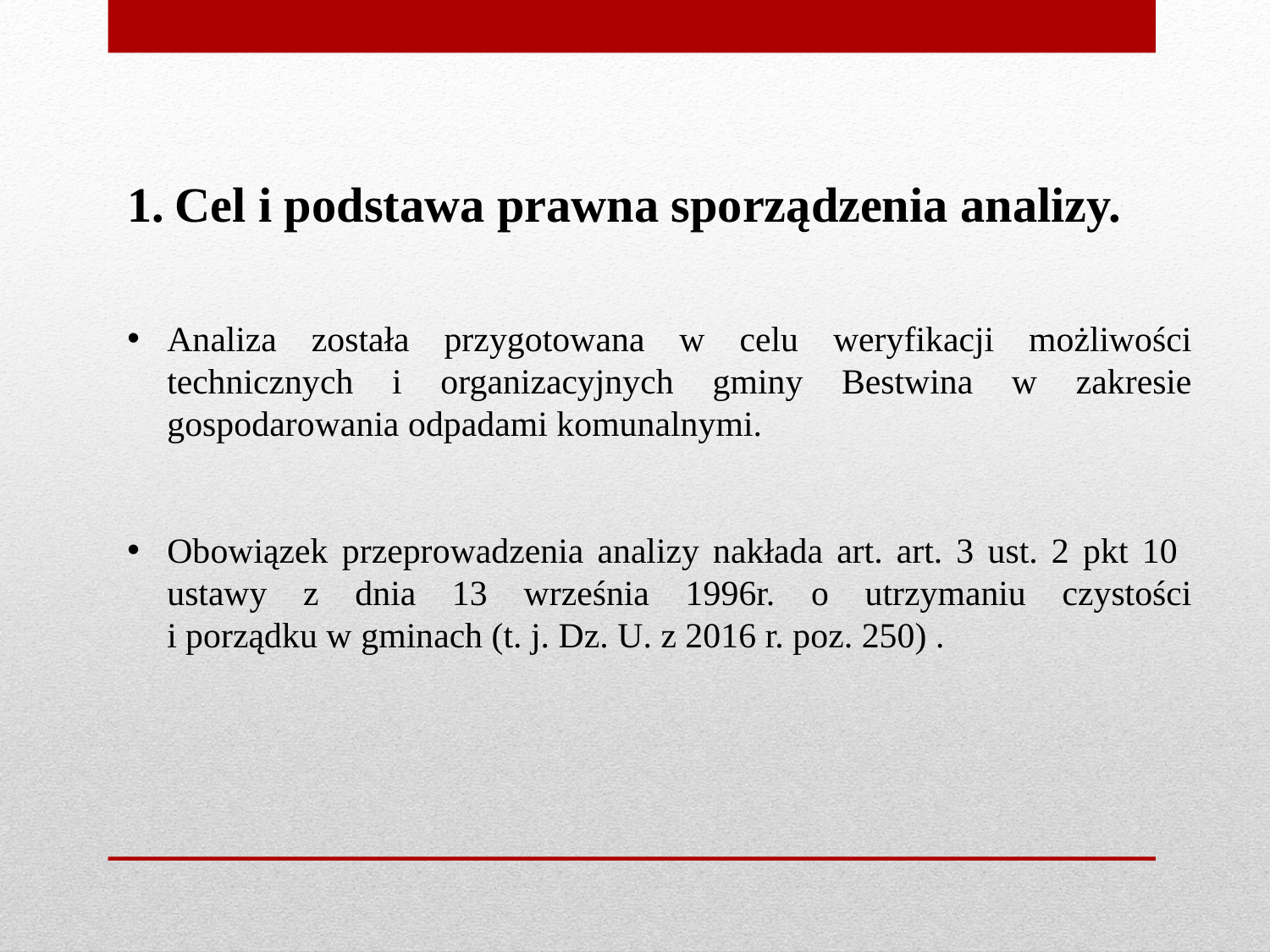

Cel i podstawa prawna sporządzenia analizy.

Analiza została przygotowana w celu weryfikacji możliwości technicznych i organizacyjnych gminy Bestwina w zakresie gospodarowania odpadami komunalnymi.

Obowiązek przeprowadzenia analizy nakłada art. art. 3 ust. 2 pkt 10  ustawy z dnia 13 września 1996r. o utrzymaniu czystości
i porządku w gminach (t. j. Dz. U. z 2016 r. poz. 250) .